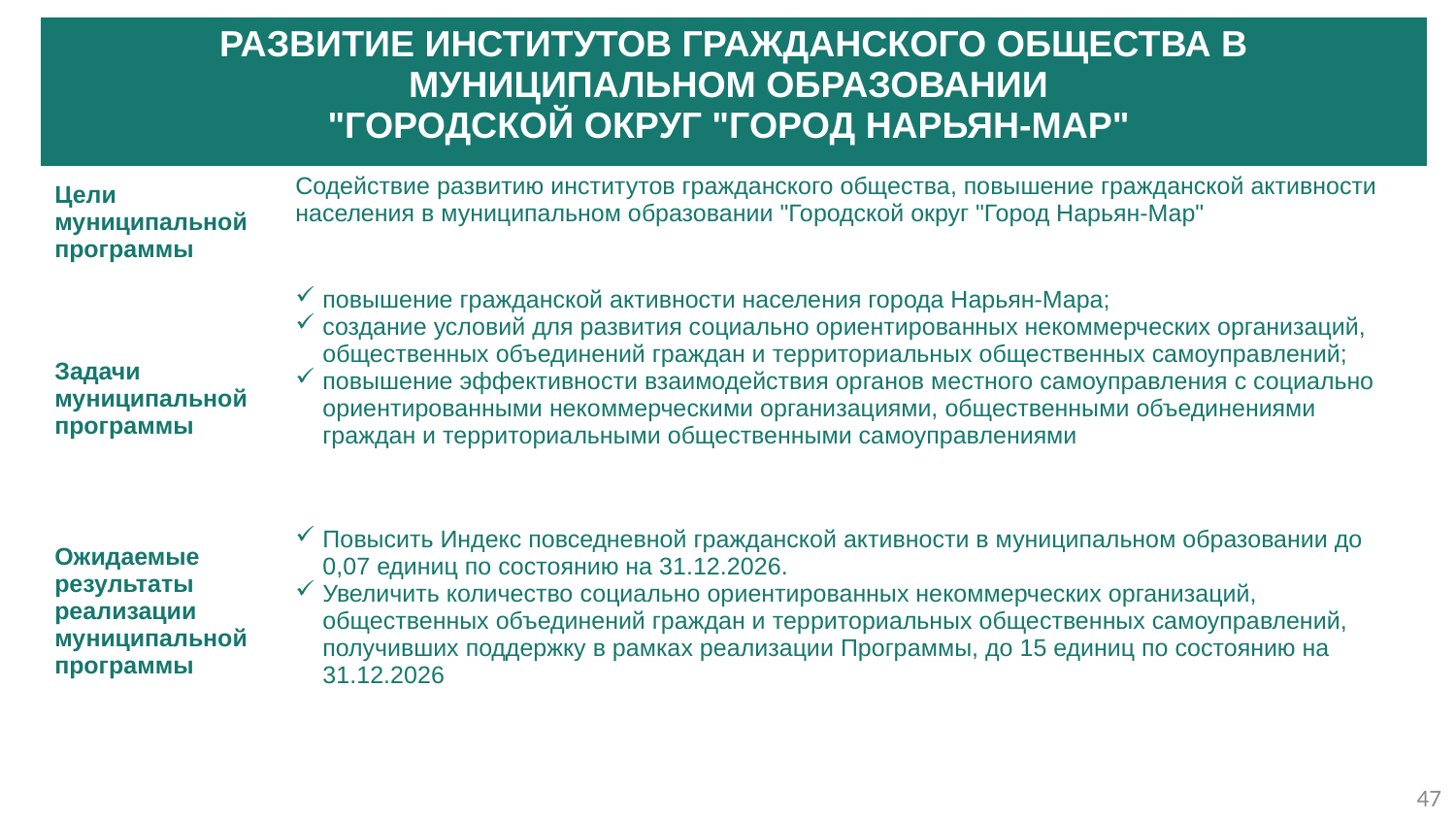

| Развитие институтов гражданского общества в муниципальном образовании "Городской округ "Город Нарьян-Мар" |  |
| --- | --- |
| Цели муниципальной программы | Содействие развитию институтов гражданского общества, повышение гражданской активности населения в муниципальном образовании "Городской округ "Город Нарьян-Мар" |
| Задачи муниципальной программы | повышение гражданской активности населения города Нарьян-Мара; создание условий для развития социально ориентированных некоммерческих организаций, общественных объединений граждан и территориальных общественных самоуправлений; повышение эффективности взаимодействия органов местного самоуправления с социально ориентированными некоммерческими организациями, общественными объединениями граждан и территориальными общественными самоуправлениями |
| Ожидаемые результаты реализации муниципальной программы | Повысить Индекс повседневной гражданской активности в муниципальном образовании до 0,07 единиц по состоянию на 31.12.2026. Увеличить количество социально ориентированных некоммерческих организаций, общественных объединений граждан и территориальных общественных самоуправлений, получивших поддержку в рамках реализации Программы, до 15 единиц по состоянию на 31.12.2026 |
47